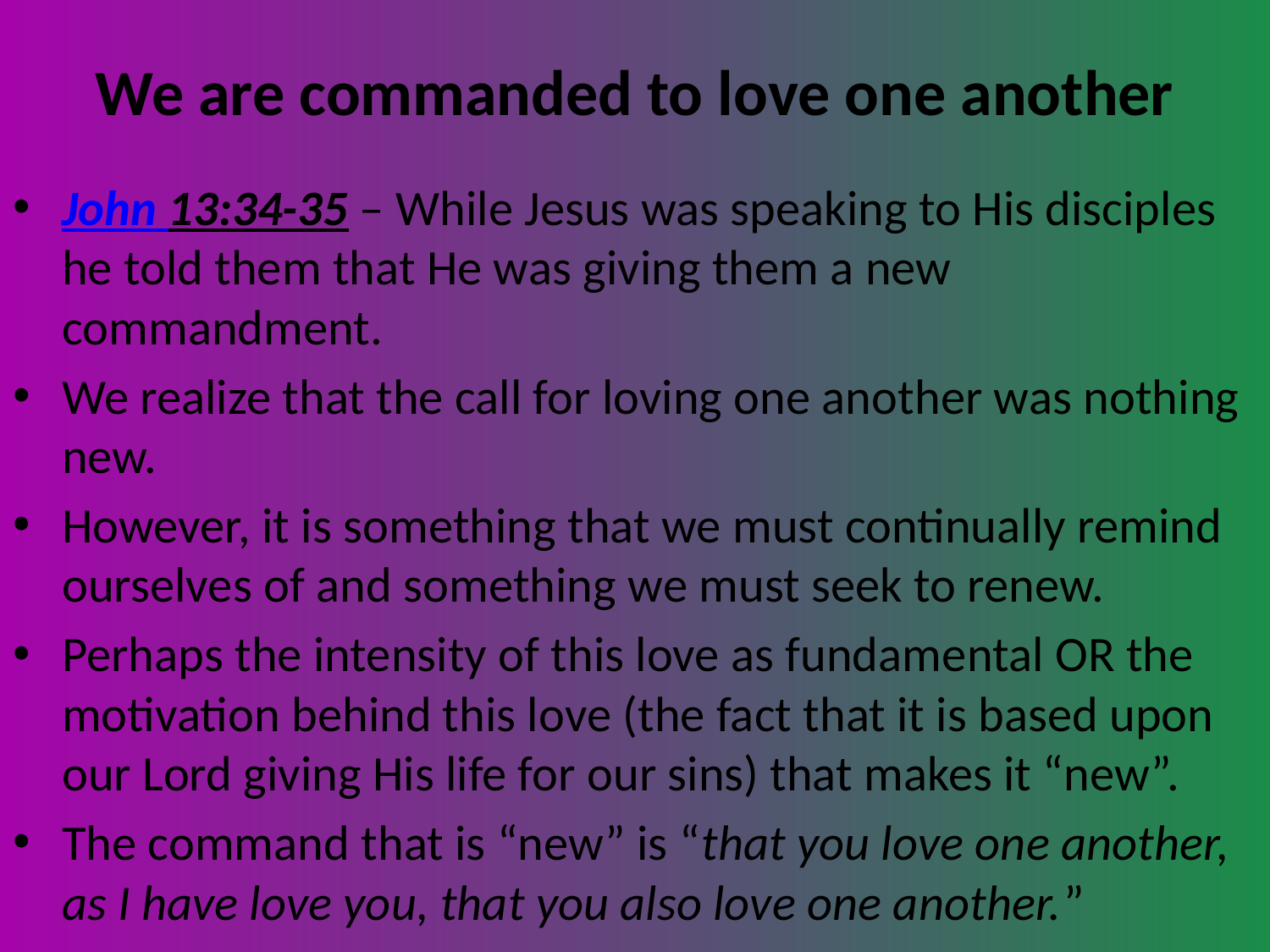

# We are commanded to love one another
John 13:34-35 – While Jesus was speaking to His disciples he told them that He was giving them a new commandment.
We realize that the call for loving one another was nothing new.
However, it is something that we must continually remind ourselves of and something we must seek to renew.
Perhaps the intensity of this love as fundamental OR the motivation behind this love (the fact that it is based upon our Lord giving His life for our sins) that makes it “new”.
The command that is “new” is “that you love one another, as I have love you, that you also love one another.”